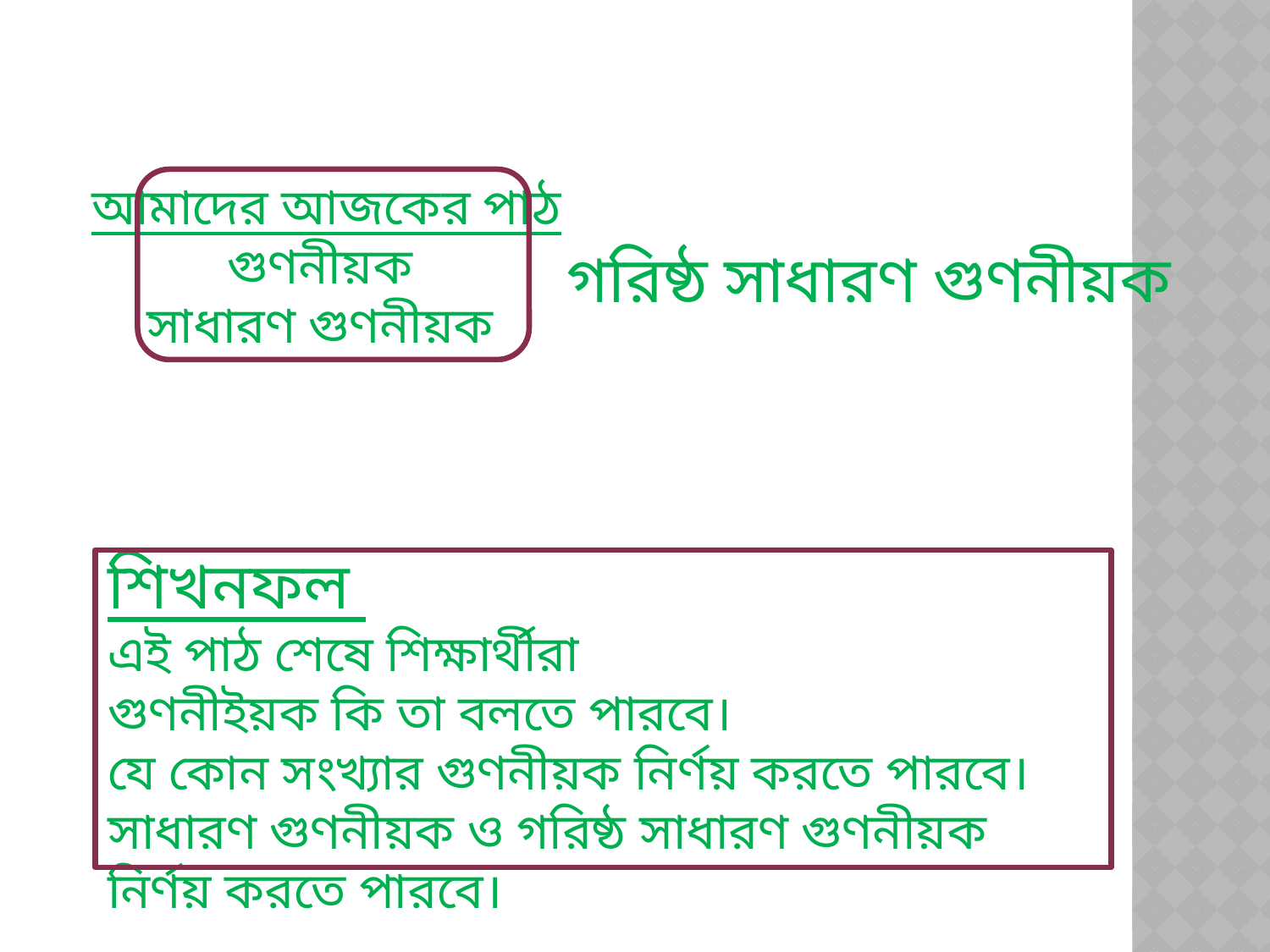

আমাদের আজকের পাঠ
গুণনীয়ক
সাধারণ গুণনীয়ক

গরিষ্ঠ সাধারণ গুণনীয়ক
শিখনফল
এই পাঠ শেষে শিক্ষার্থীরা
গুণনীইয়ক কি তা বলতে পারবে।
যে কোন সংখ্যার গুণনীয়ক নির্ণয় করতে পারবে।
সাধারণ গুণনীয়ক ও গরিষ্ঠ সাধারণ গুণনীয়ক নির্ণয় করতে পারবে।